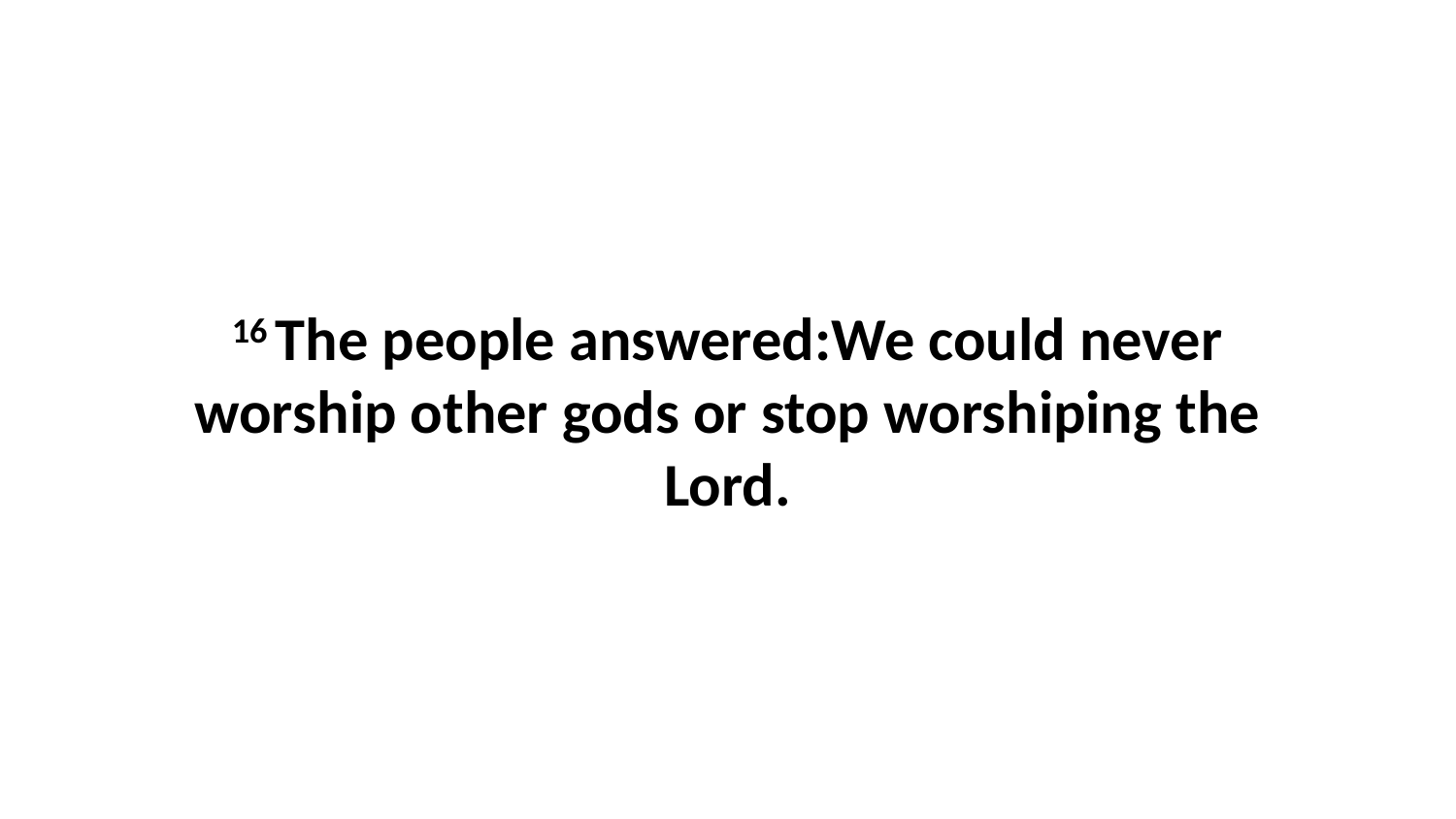

16 The people answered:We could never worship other gods or stop worshiping the Lord.